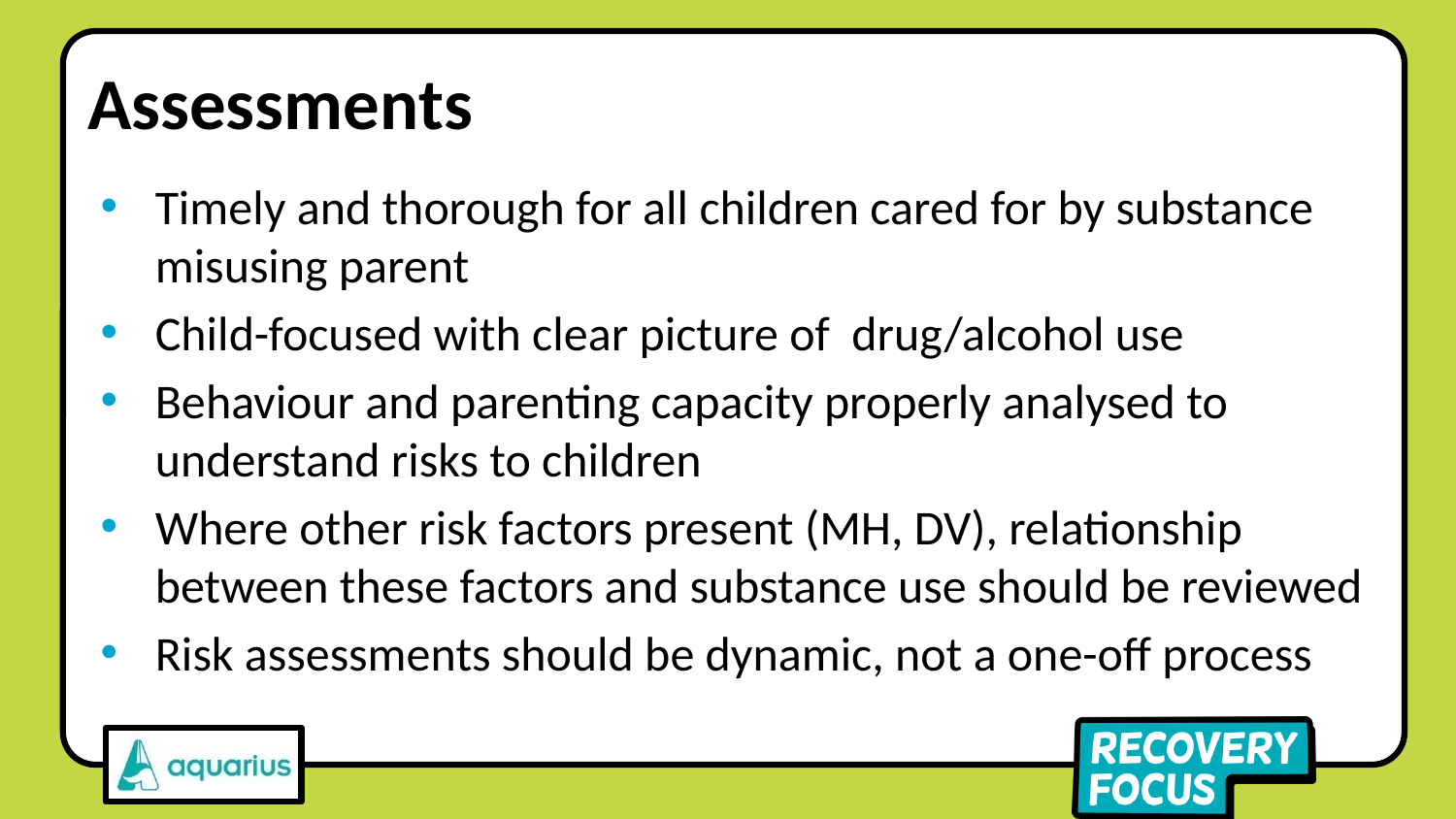

# Assessments
Timely and thorough for all children cared for by substance misusing parent
Child-focused with clear picture of  drug/alcohol use
Behaviour and parenting capacity properly analysed to understand risks to children
Where other risk factors present (MH, DV), relationship between these factors and substance use should be reviewed
Risk assessments should be dynamic, not a one-off process